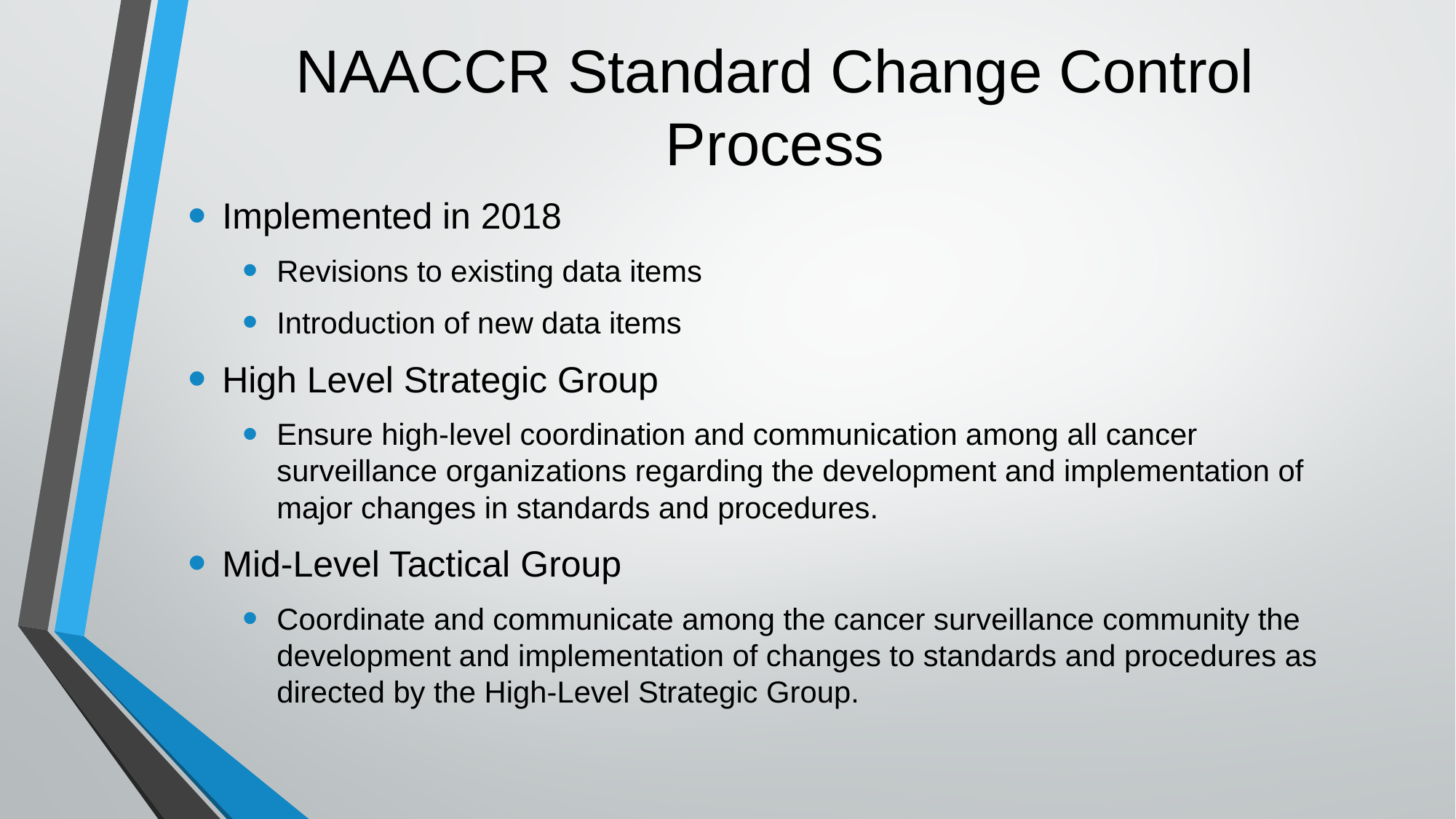

# NAACCR Standard Change Control Process
Implemented in 2018
Revisions to existing data items
Introduction of new data items
High Level Strategic Group
Ensure high-level coordination and communication among all cancer surveillance organizations regarding the development and implementation of major changes in standards and procedures.
Mid-Level Tactical Group
Coordinate and communicate among the cancer surveillance community the development and implementation of changes to standards and procedures as directed by the High-Level Strategic Group.